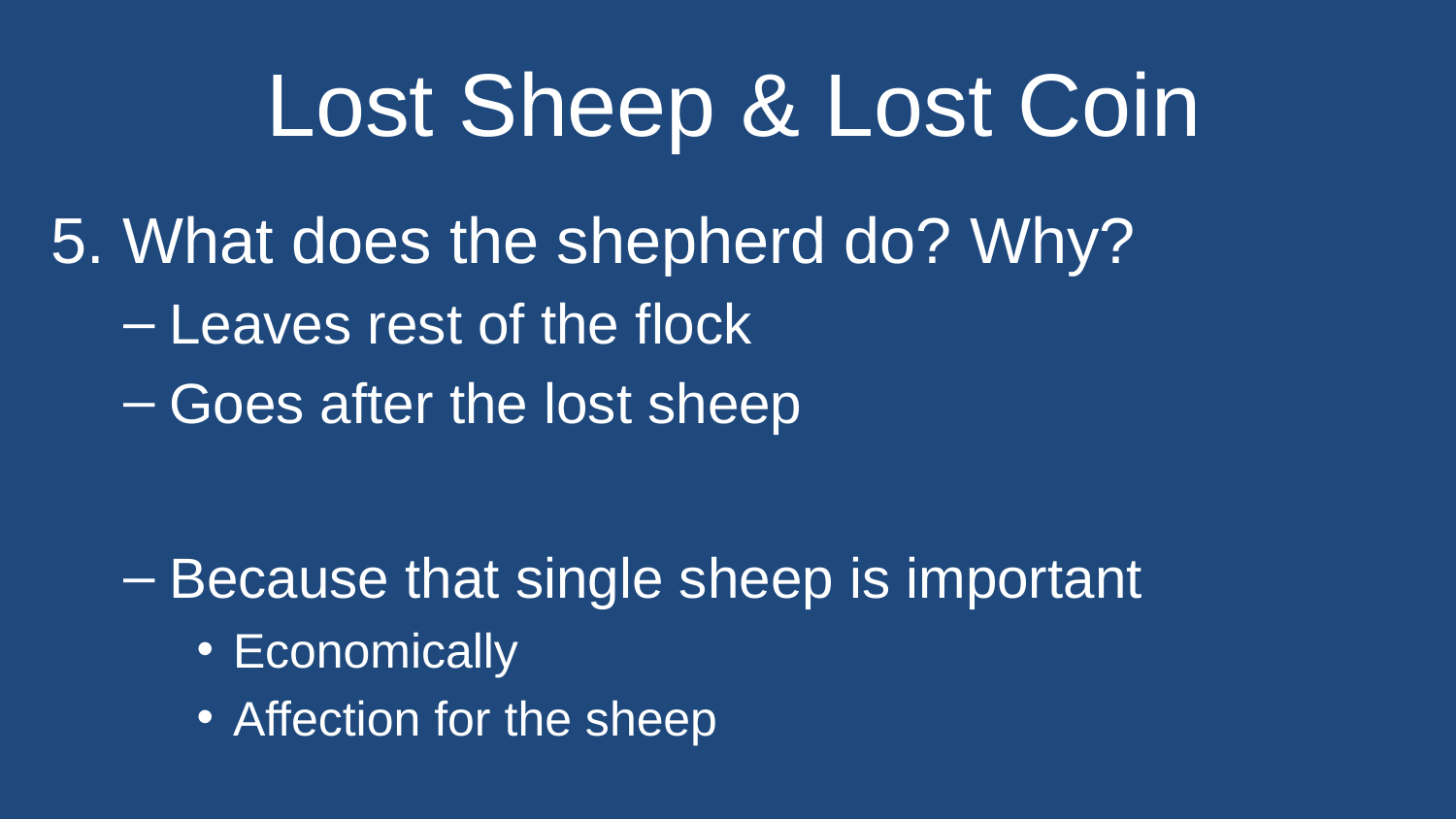

# Lost Sheep & Lost Coin
5. What does the shepherd do? Why?
Leaves rest of the flock
Goes after the lost sheep

Because that single sheep is important
Economically
Affection for the sheep